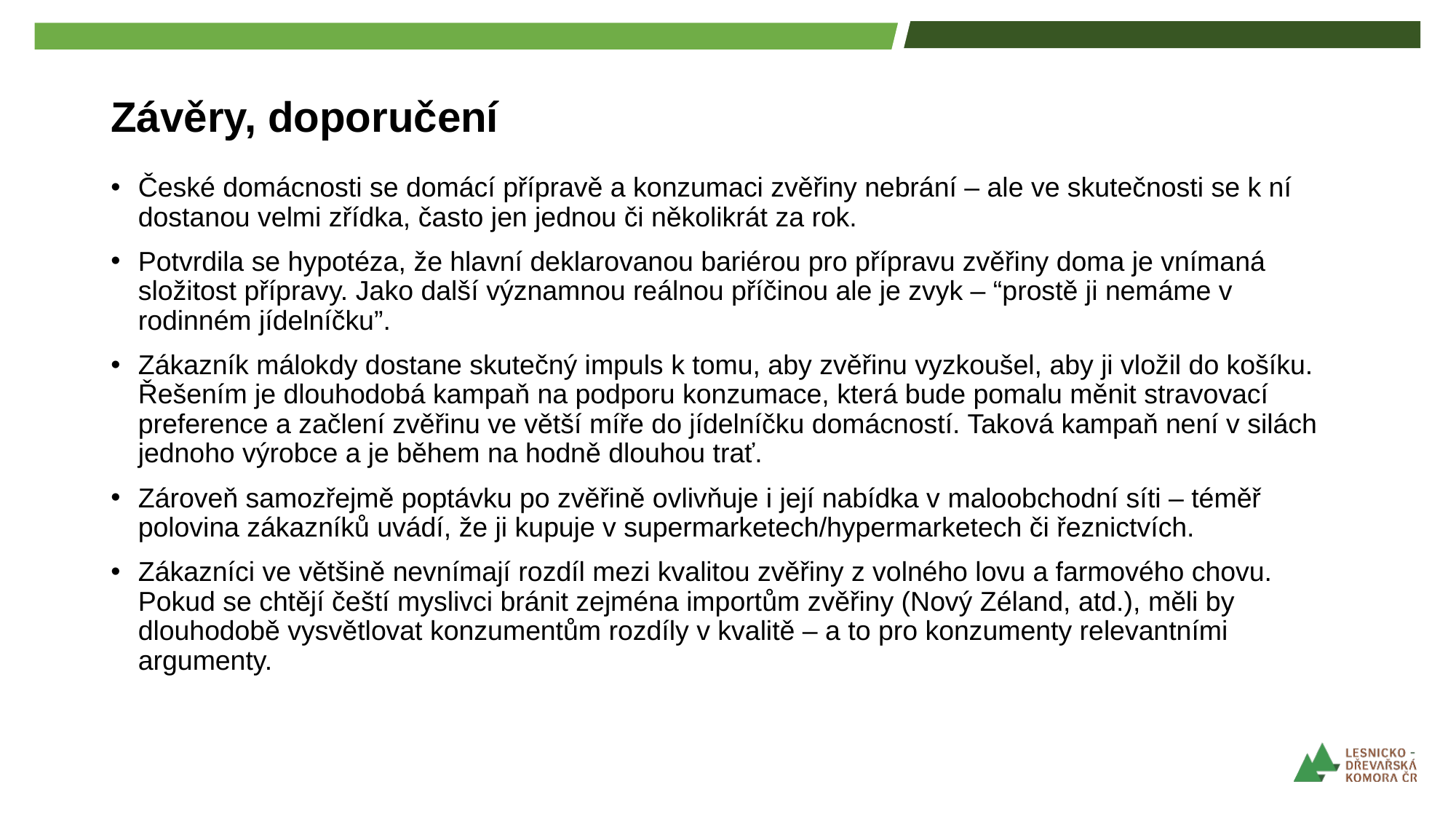

# Závěry, doporučení
České domácnosti se domácí přípravě a konzumaci zvěřiny nebrání – ale ve skutečnosti se k ní dostanou velmi zřídka, často jen jednou či několikrát za rok.
Potvrdila se hypotéza, že hlavní deklarovanou bariérou pro přípravu zvěřiny doma je vnímaná složitost přípravy. Jako další významnou reálnou příčinou ale je zvyk – “prostě ji nemáme v rodinném jídelníčku”.
Zákazník málokdy dostane skutečný impuls k tomu, aby zvěřinu vyzkoušel, aby ji vložil do košíku. Řešením je dlouhodobá kampaň na podporu konzumace, která bude pomalu měnit stravovací preference a začlení zvěřinu ve větší míře do jídelníčku domácností. Taková kampaň není v silách jednoho výrobce a je během na hodně dlouhou trať.
Zároveň samozřejmě poptávku po zvěřině ovlivňuje i její nabídka v maloobchodní síti – téměř polovina zákazníků uvádí, že ji kupuje v supermarketech/hypermarketech či řeznictvích.
Zákazníci ve většině nevnímají rozdíl mezi kvalitou zvěřiny z volného lovu a farmového chovu. Pokud se chtějí čeští myslivci bránit zejména importům zvěřiny (Nový Zéland, atd.), měli by dlouhodobě vysvětlovat konzumentům rozdíly v kvalitě – a to pro konzumenty relevantními argumenty.